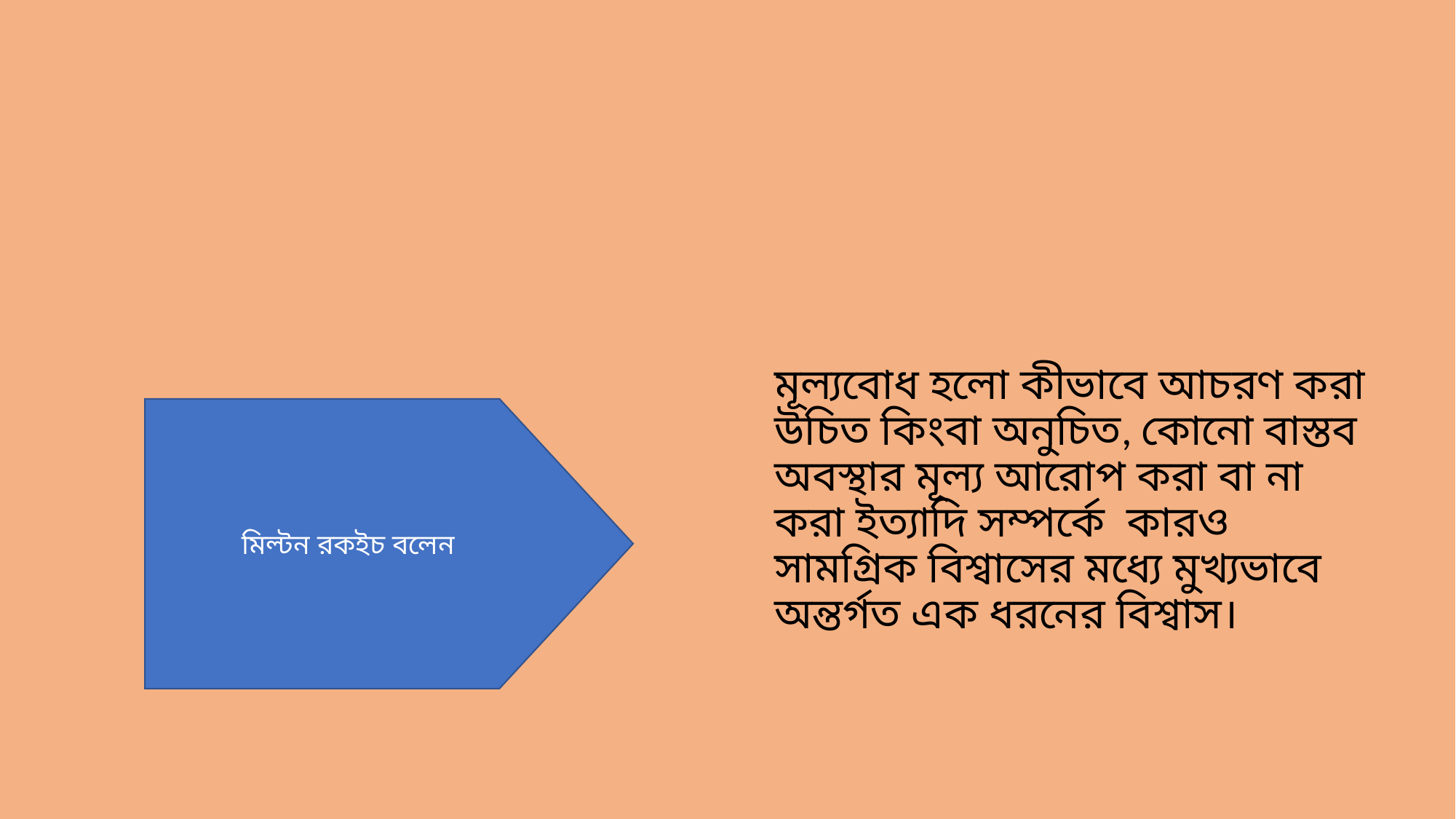

#

মূল্যবোধ হলো কীভাবে আচরণ করা উচিত কিংবা অনুচিত, কোনো বাস্তব অবস্থার মূল্য আরোপ করা বা না করা ইত্যাদি সম্পর্কে  কারও সামগ্রিক বিশ্বাসের মধ্যে মুখ্যভাবে অন্তর্গত এক ধরনের বিশ্বাস।
মিল্টন রকইচ বলেন